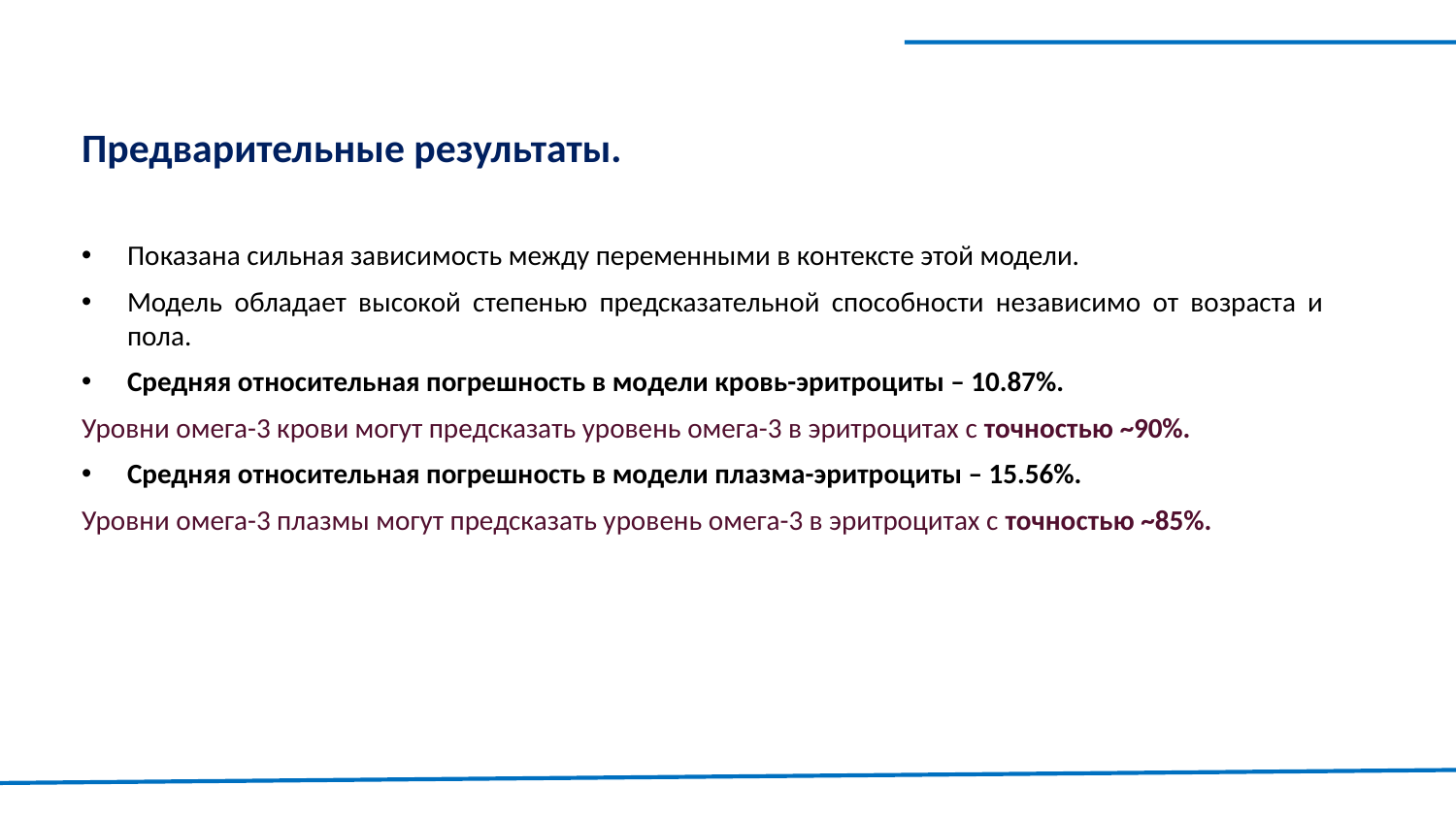

Предварительные результаты.
Показана сильная зависимость между переменными в контексте этой модели.
Модель обладает высокой степенью предсказательной способности независимо от возраста и пола.
Средняя относительная погрешность в модели кровь-эритроциты – 10.87%.
Уровни омега-3 крови могут предсказать уровень омега-3 в эритроцитах с точностью ~90%.
Средняя относительная погрешность в модели плазма-эритроциты – 15.56%.
Уровни омега-3 плазмы могут предсказать уровень омега-3 в эритроцитах с точностью ~85%.